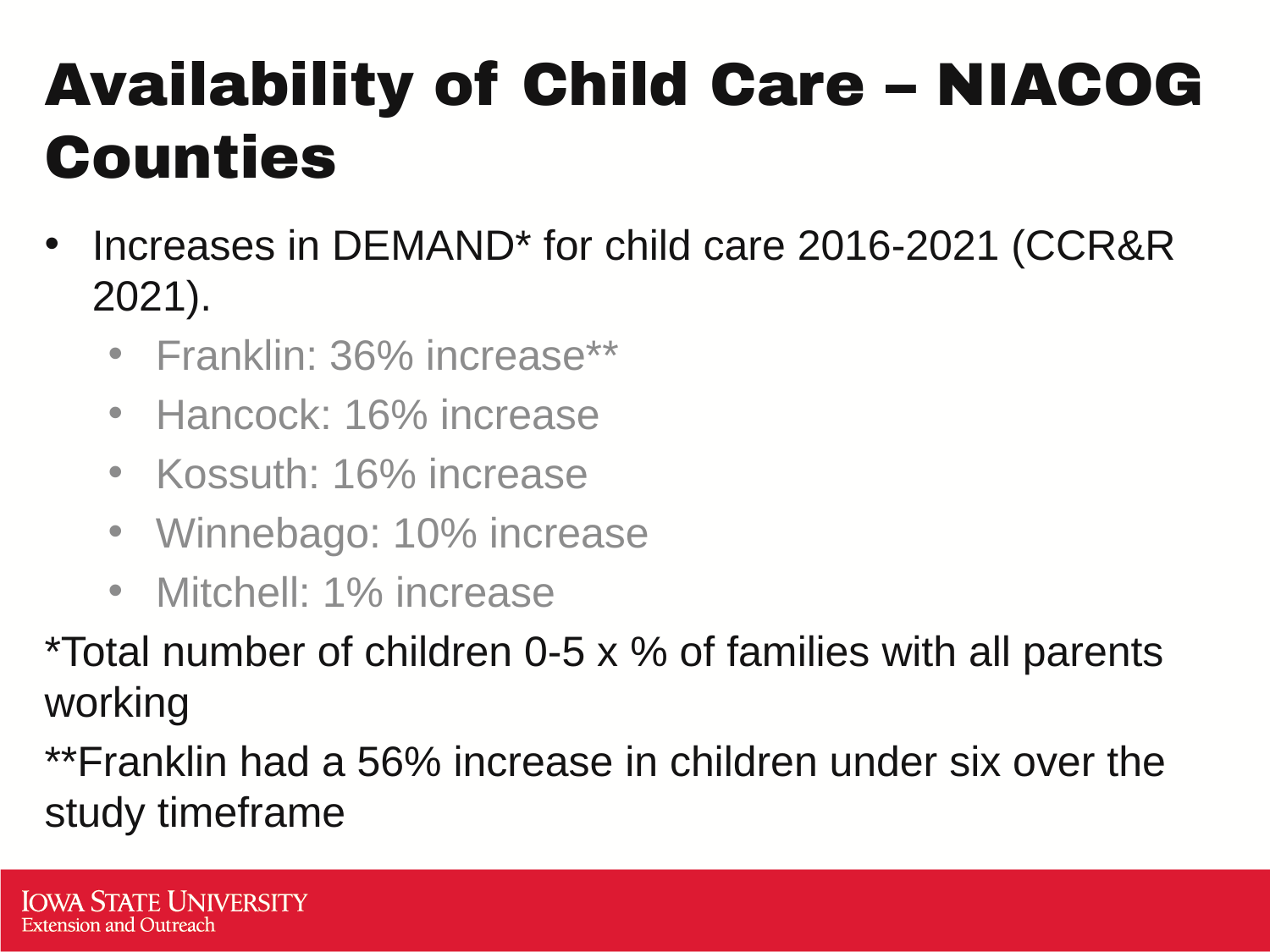

# Availability of Child Care – NIACOG Counties
Increases in DEMAND* for child care 2016-2021 (CCR&R 2021).
Franklin: 36% increase**
Hancock: 16% increase
Kossuth: 16% increase
Winnebago: 10% increase
Mitchell: 1% increase
*Total number of children 0-5 x % of families with all parents working
**Franklin had a 56% increase in children under six over the study timeframe